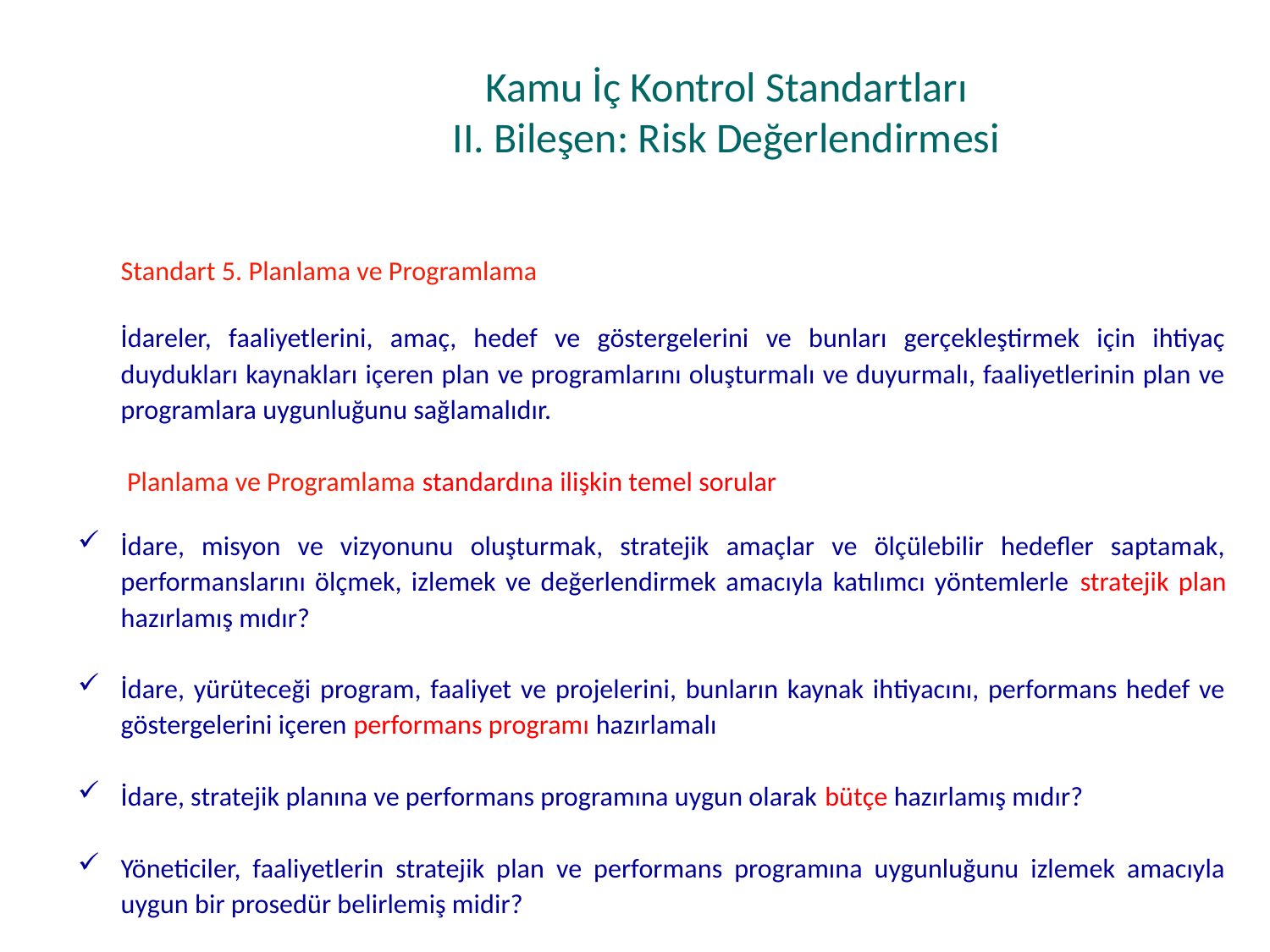

# Kamu İç Kontrol Standartları II. Bileşen: Risk Değerlendirmesi

	Standart 5. Planlama ve Programlama

	İdareler, faaliyetlerini, amaç, hedef ve göstergelerini ve bunları gerçekleştirmek için ihtiyaç duydukları kaynakları içeren plan ve programlarını oluşturmalı ve duyurmalı, faaliyetlerinin plan ve programlara uygunluğunu sağlamalıdır.

	 Planlama ve Programlama standardına ilişkin temel sorular

İdare, misyon ve vizyonunu oluşturmak, stratejik amaçlar ve ölçülebilir hedefler saptamak, performanslarını ölçmek, izlemek ve değerlendirmek amacıyla katılımcı yöntemlerle stratejik plan hazırlamış mıdır?

İdare, yürüteceği program, faaliyet ve projelerini, bunların kaynak ihtiyacını, performans hedef ve göstergelerini içeren performans programı hazırlamalı

İdare, stratejik planına ve performans programına uygun olarak bütçe hazırlamış mıdır?

Yöneticiler, faaliyetlerin stratejik plan ve performans programına uygunluğunu izlemek amacıyla uygun bir prosedür belirlemiş midir?